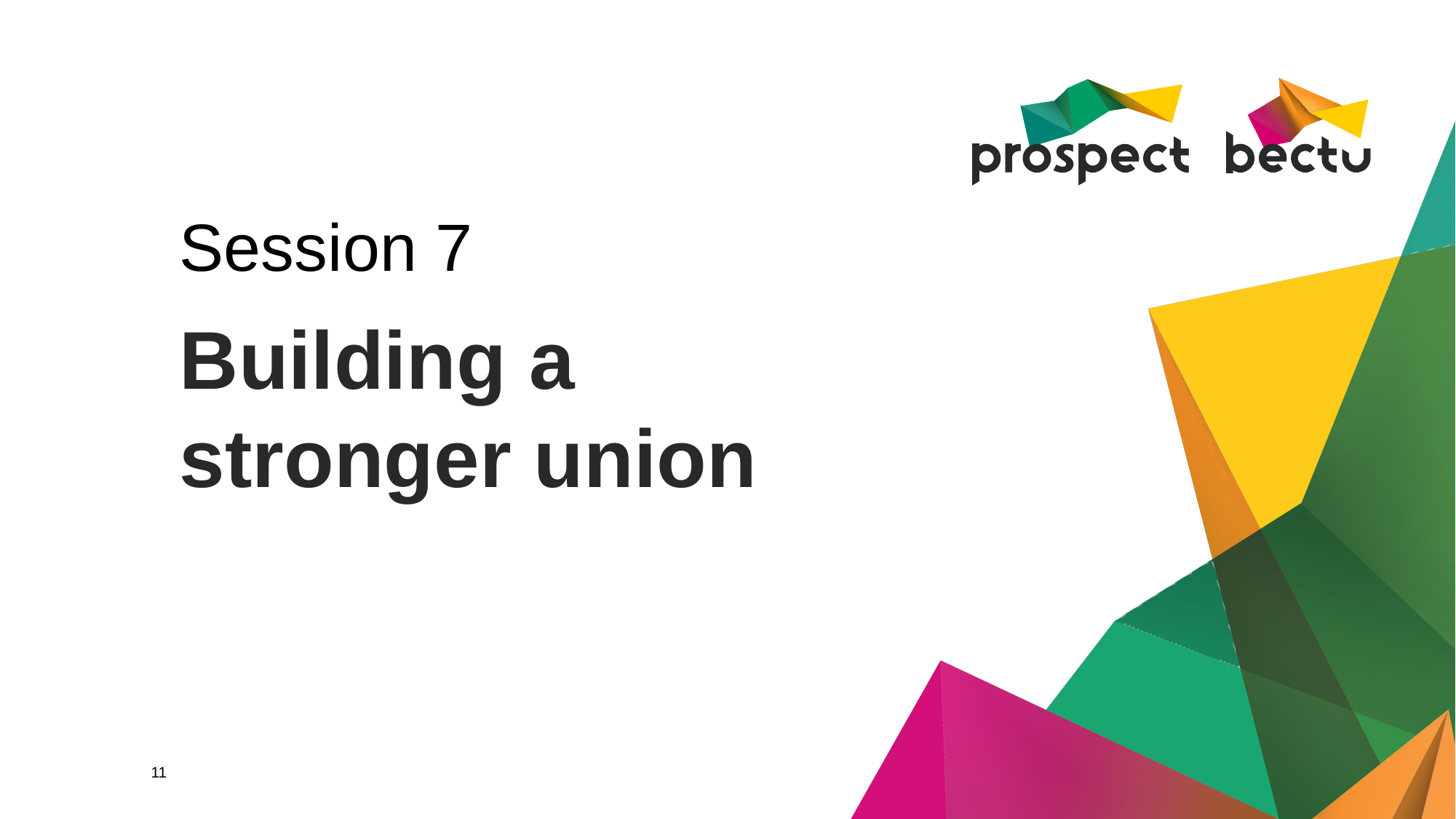

Session 7
# Building a stronger union